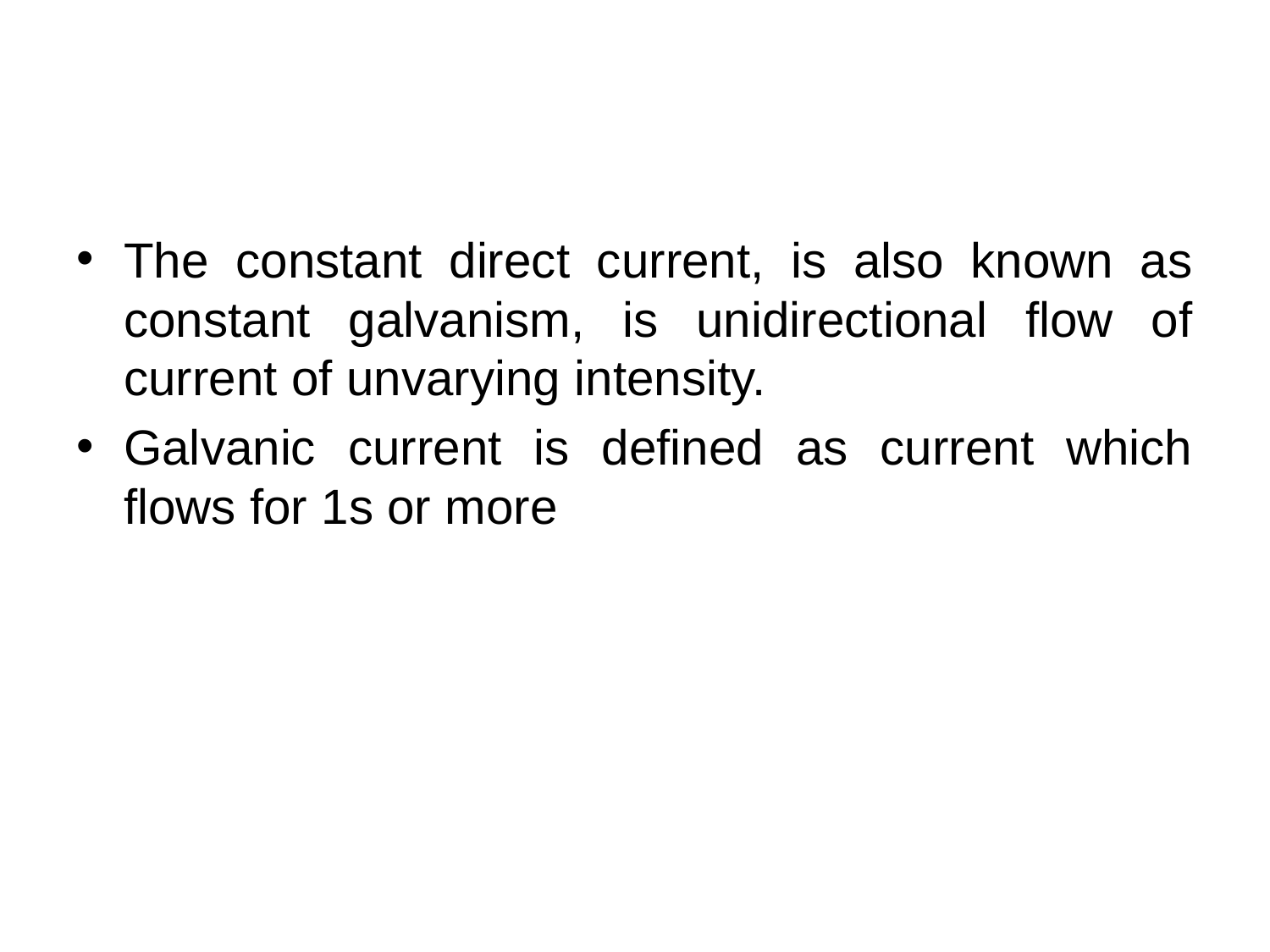

#
The constant direct current, is also known as constant galvanism, is unidirectional flow of current of unvarying intensity.
Galvanic current is defined as current which flows for 1s or more